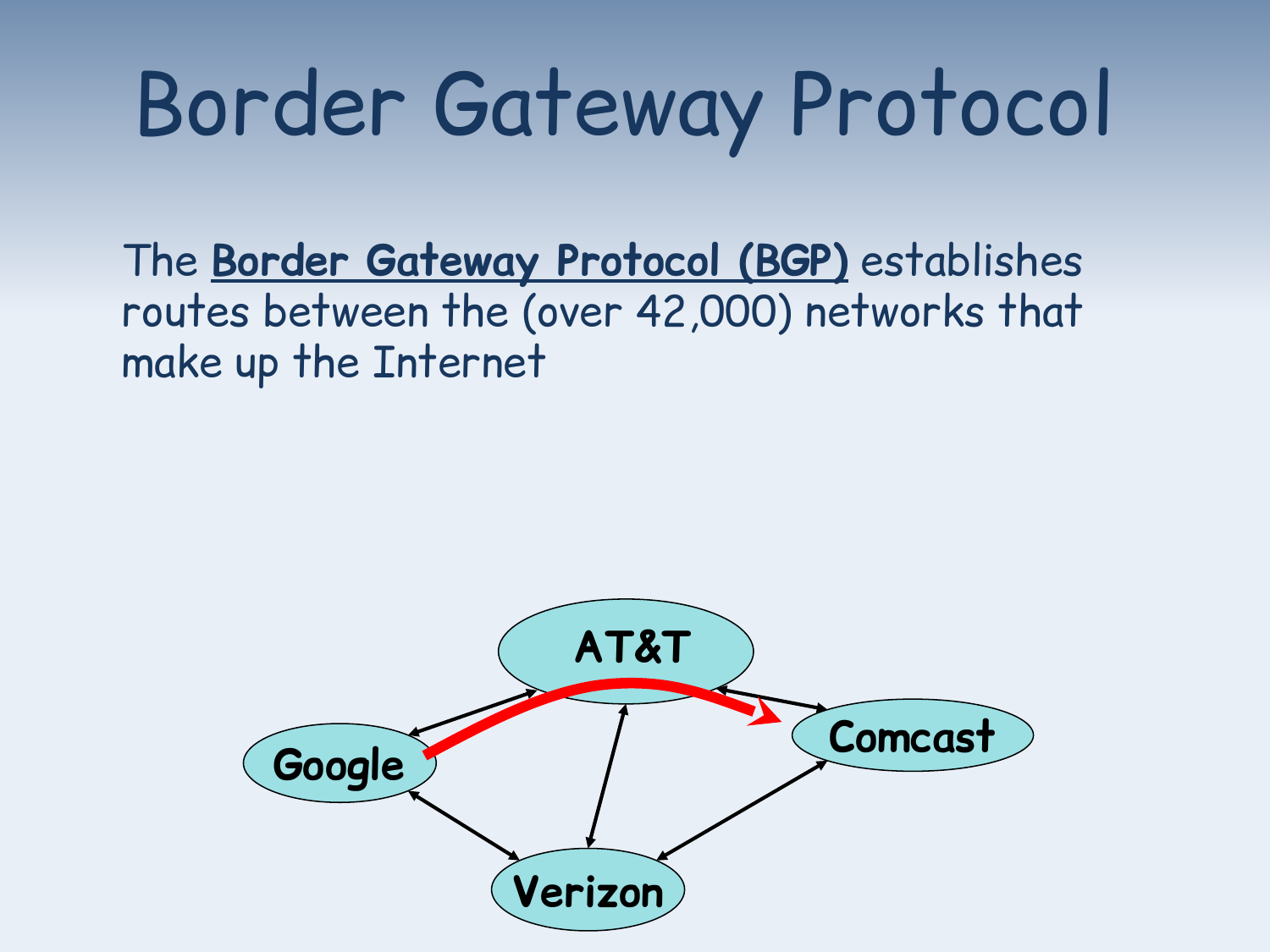

# Border Gateway Protocol
	The Border Gateway Protocol (BGP) establishes routes between the (over 42,000) networks that make up the Internet

AT&T

Comcast
Google
Verizon